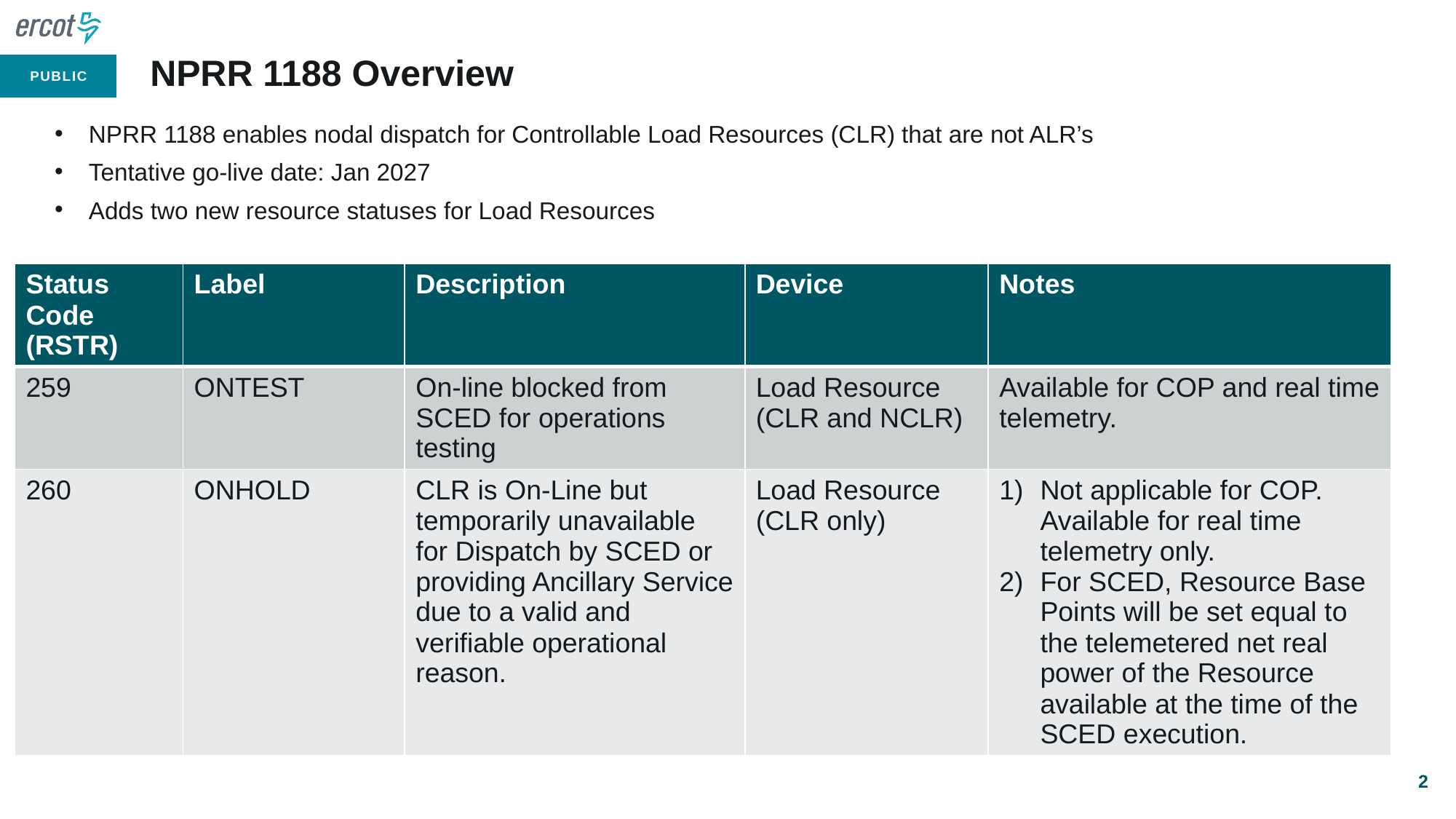

# NPRR 1188 Overview
NPRR 1188 enables nodal dispatch for Controllable Load Resources (CLR) that are not ALR’s
Tentative go-live date: Jan 2027
Adds two new resource statuses for Load Resources

| Status Code (RSTR) | Label | Description | Device | Notes |
| --- | --- | --- | --- | --- |
| 259 | ONTEST | On-line blocked from SCED for operations testing | Load Resource (CLR and NCLR) | Available for COP and real time telemetry. |
| 260 | ONHOLD | CLR is On-Line but temporarily unavailable for Dispatch by SCED or providing Ancillary Service due to a valid and verifiable operational reason. | Load Resource (CLR only) | Not applicable for COP. Available for real time telemetry only. For SCED, Resource Base Points will be set equal to the telemetered net real power of the Resource available at the time of the SCED execution. |
2